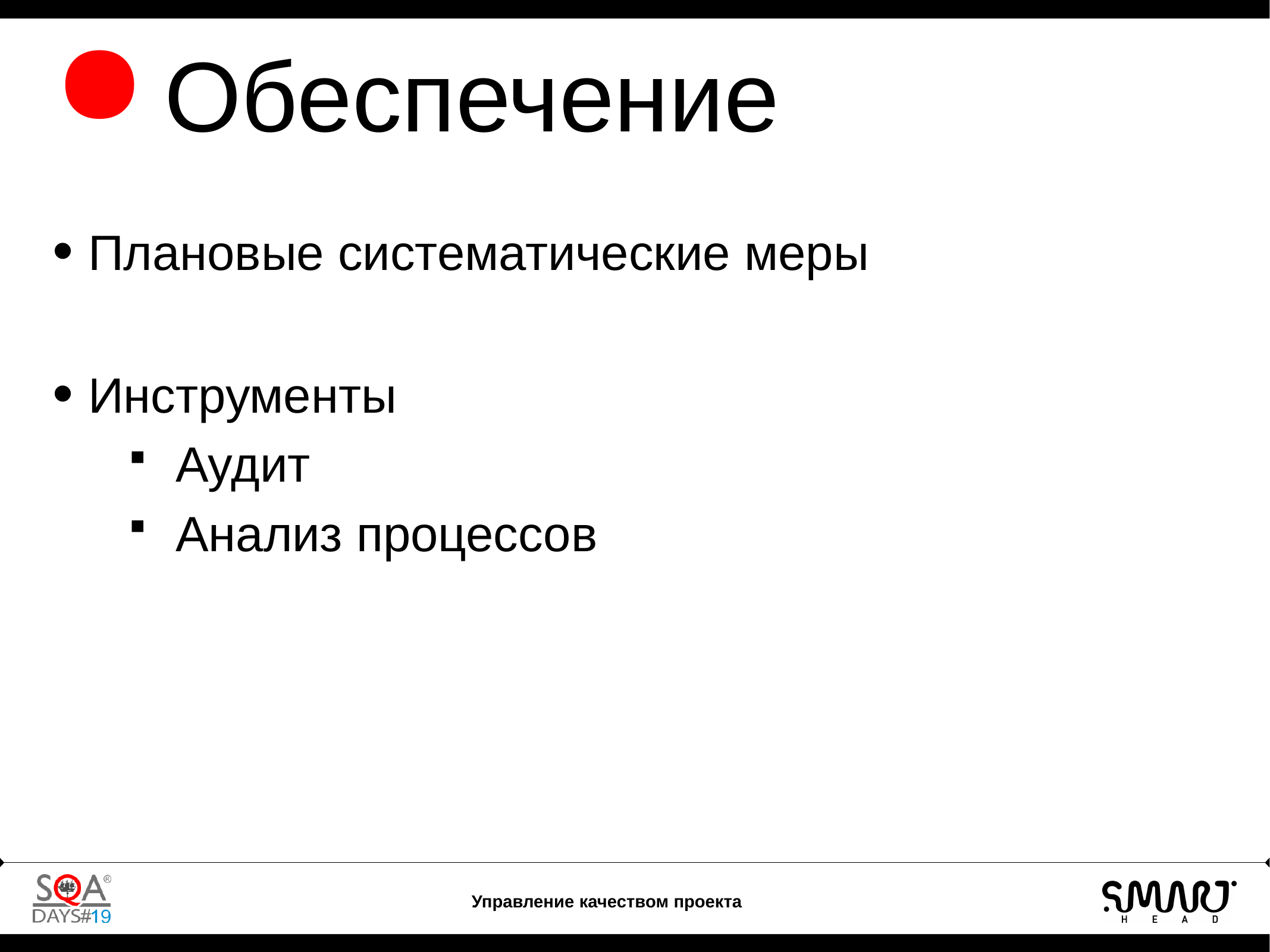

Обеспечение
Плановые систематические меры

Инструменты
Аудит
Анализ процессов